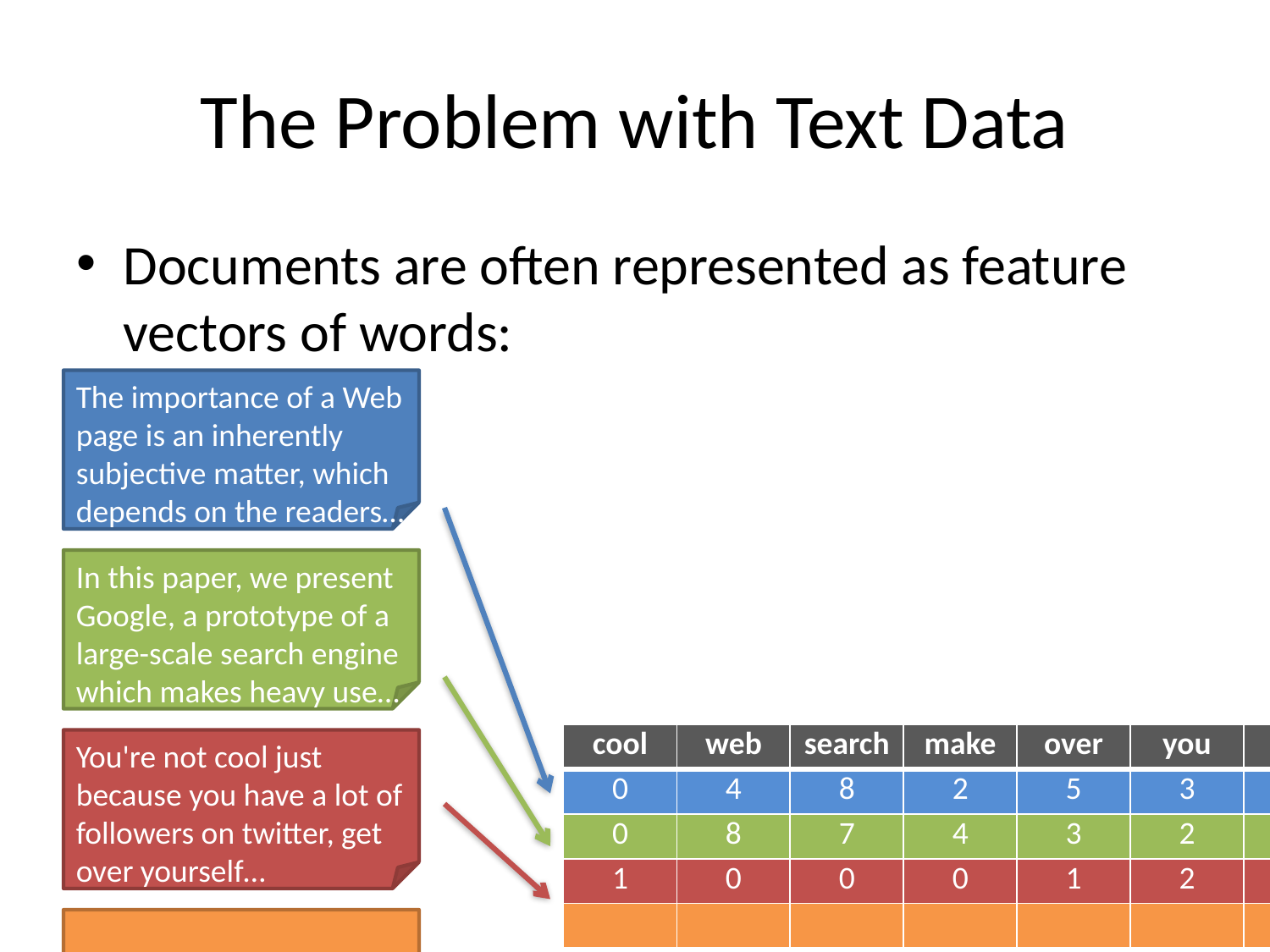

# The Problem with Text Data
Documents are often represented as feature vectors of words:
The importance of a Web page is an inherently subjective matter, which depends on the readers…
In this paper, we present Google, a prototype of a large-scale search engine which makes heavy use…
| cool | web | search | make | over | you |  |
| --- | --- | --- | --- | --- | --- | --- |
| 0 | 4 | 8 | 2 | 5 | 3 |  |
| 0 | 8 | 7 | 4 | 3 | 2 |  |
| 1 | 0 | 0 | 0 | 1 | 2 |  |
|  |  |  |  |  |  |  |
You're not cool just because you have a lot of followers on twitter, get over yourself…